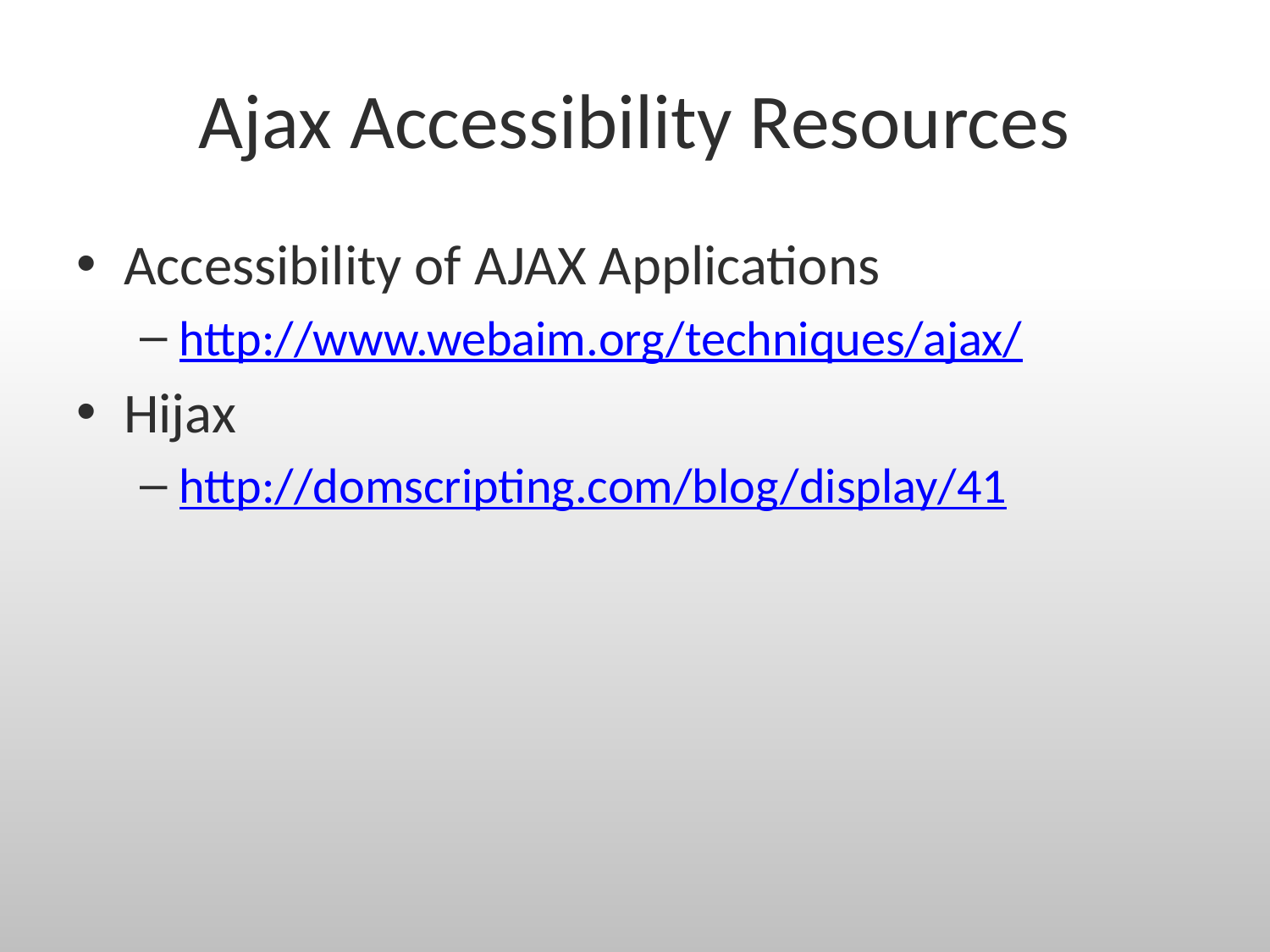

# Ajax Accessibility Resources
Accessibility of AJAX Applications
http://www.webaim.org/techniques/ajax/
Hijax
http://domscripting.com/blog/display/41